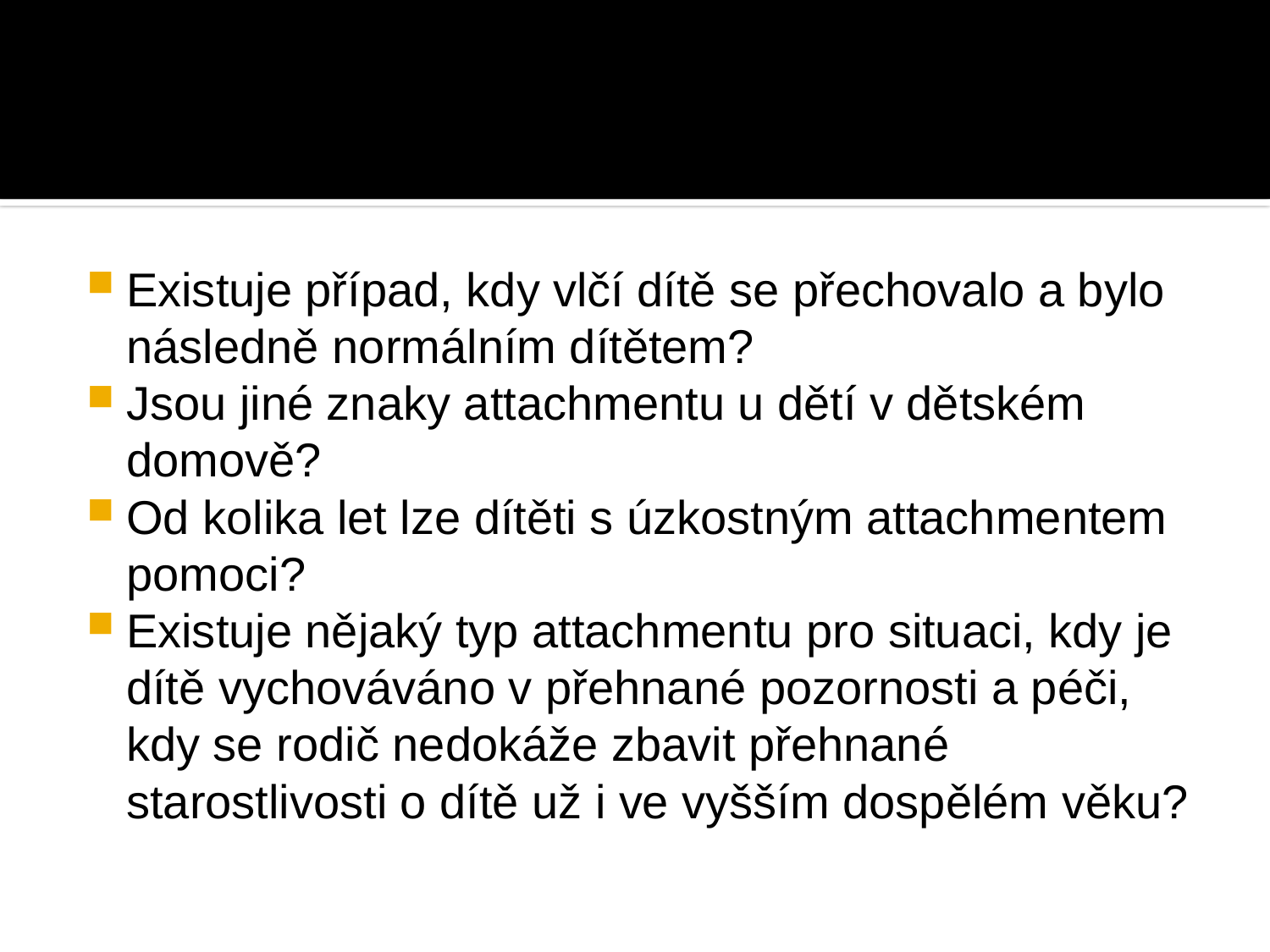

#
Existuje případ, kdy vlčí dítě se přechovalo a bylo následně normálním dítětem?
Jsou jiné znaky attachmentu u dětí v dětském domově?
Od kolika let lze dítěti s úzkostným attachmentem pomoci?
Existuje nějaký typ attachmentu pro situaci, kdy je dítě vychováváno v přehnané pozornosti a péči, kdy se rodič nedokáže zbavit přehnané starostlivosti o dítě už i ve vyšším dospělém věku?